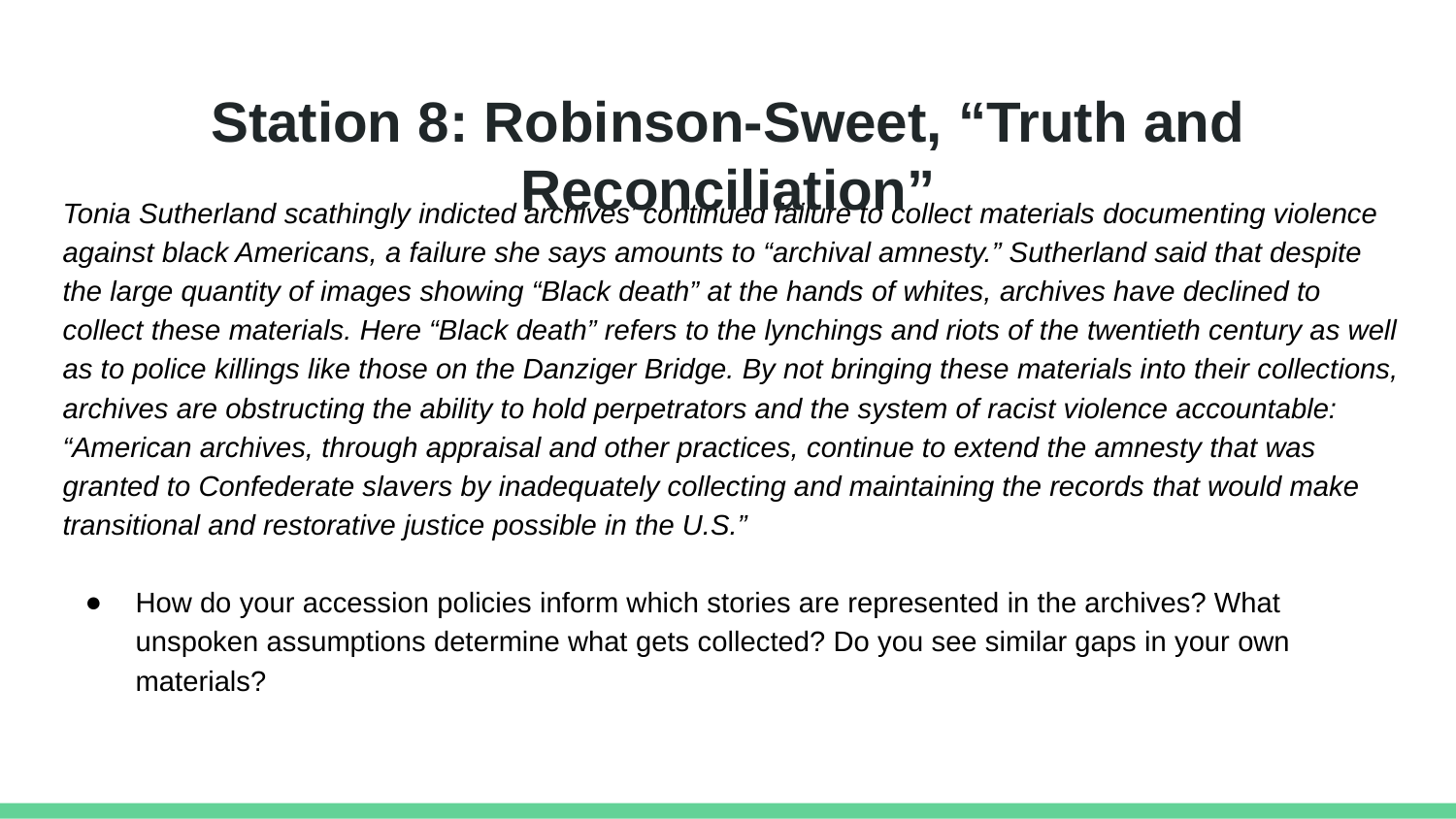

# Station 8: Robinson-Sweet, “Truth and Reconciliation”
Tonia Sutherland scathingly indicted archives’ continued failure to collect materials documenting violence against black Americans, a failure she says amounts to “archival amnesty.” Sutherland said that despite the large quantity of images showing “Black death” at the hands of whites, archives have declined to collect these materials. Here “Black death” refers to the lynchings and riots of the twentieth century as well as to police killings like those on the Danziger Bridge. By not bringing these materials into their collections, archives are obstructing the ability to hold perpetrators and the system of racist violence accountable: “American archives, through appraisal and other practices, continue to extend the amnesty that was granted to Confederate slavers by inadequately collecting and maintaining the records that would make transitional and restorative justice possible in the U.S.”

How do your accession policies inform which stories are represented in the archives? What unspoken assumptions determine what gets collected? Do you see similar gaps in your own materials?